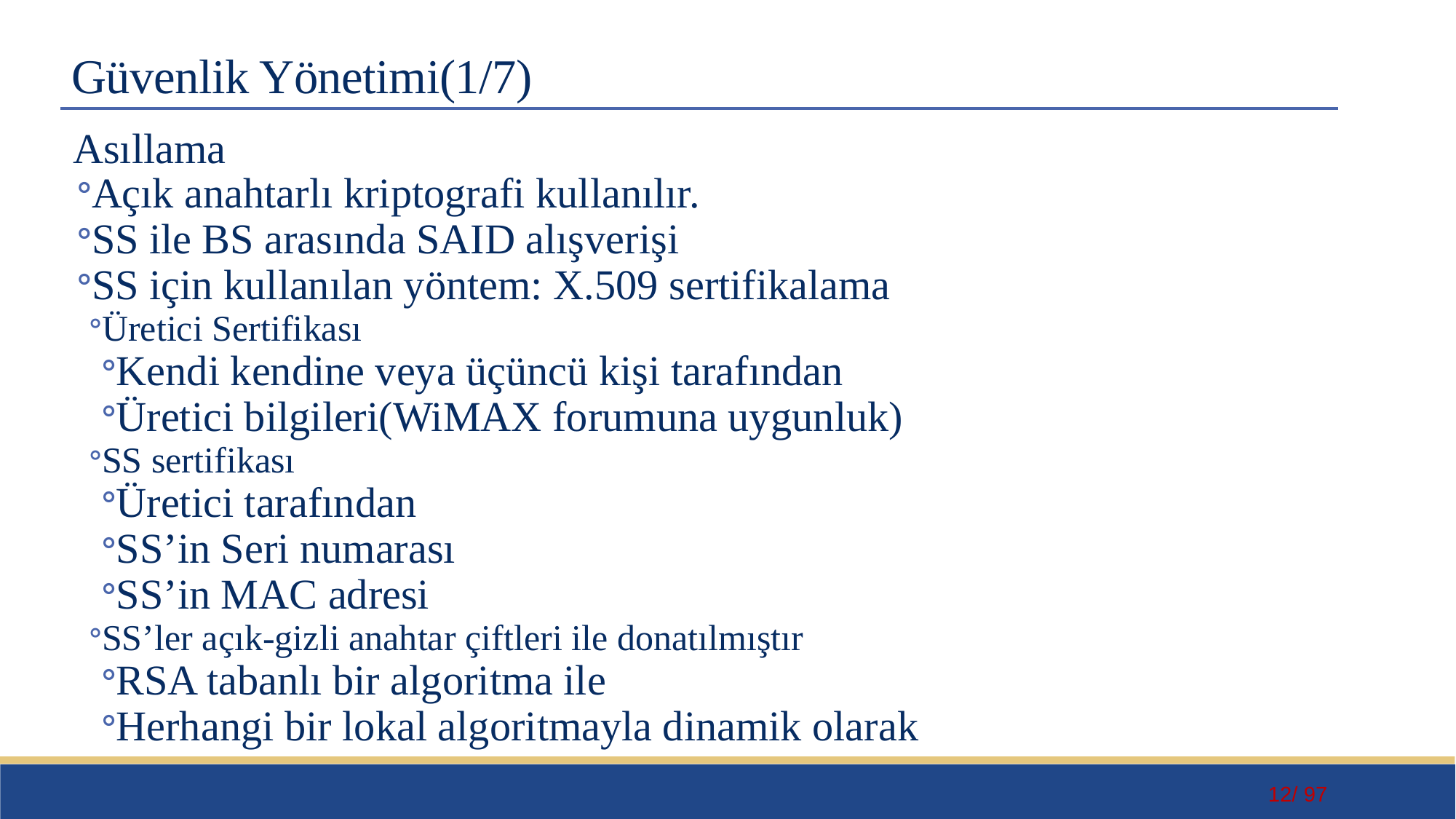

# Güvenlik Yönetimi(1/7)
Asıllama
Açık anahtarlı kriptografi kullanılır.
SS ile BS arasında SAID alışverişi
SS için kullanılan yöntem: X.509 sertifikalama
Üretici Sertifikası
Kendi kendine veya üçüncü kişi tarafından
Üretici bilgileri(WiMAX forumuna uygunluk)
SS sertifikası
Üretici tarafından
SS’in Seri numarası
SS’in MAC adresi
SS’ler açık-gizli anahtar çiftleri ile donatılmıştır
RSA tabanlı bir algoritma ile
Herhangi bir lokal algoritmayla dinamik olarak
12/ 97